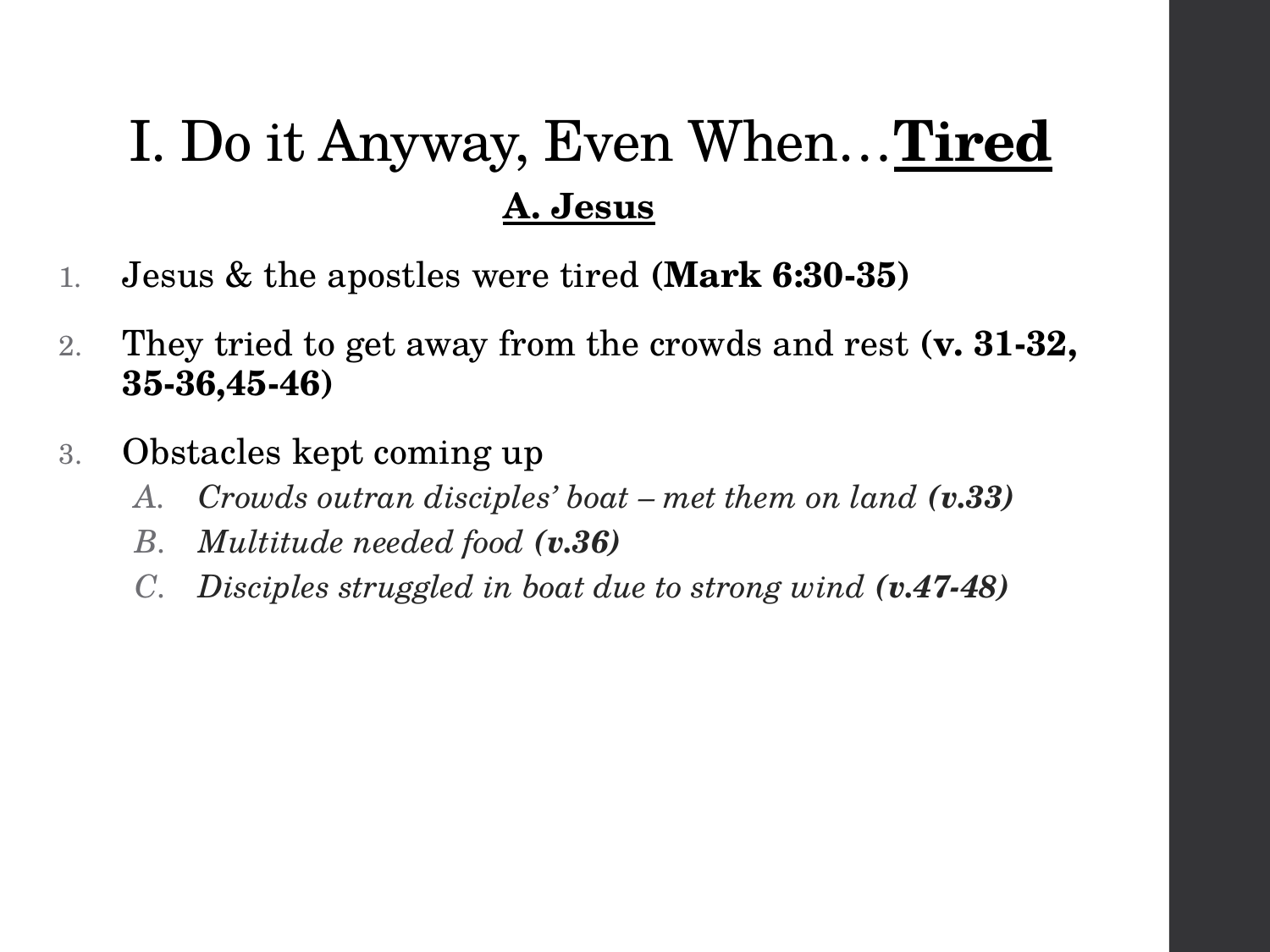

# I. Do it Anyway, Even When…Tired
A. Jesus
Jesus & the apostles were tired (Mark 6:30-35)
They tried to get away from the crowds and rest (v. 31-32, 35-36,45-46)
Obstacles kept coming up
Crowds outran disciples’ boat – met them on land (v.33)
Multitude needed food (v.36)
Disciples struggled in boat due to strong wind (v.47-48)